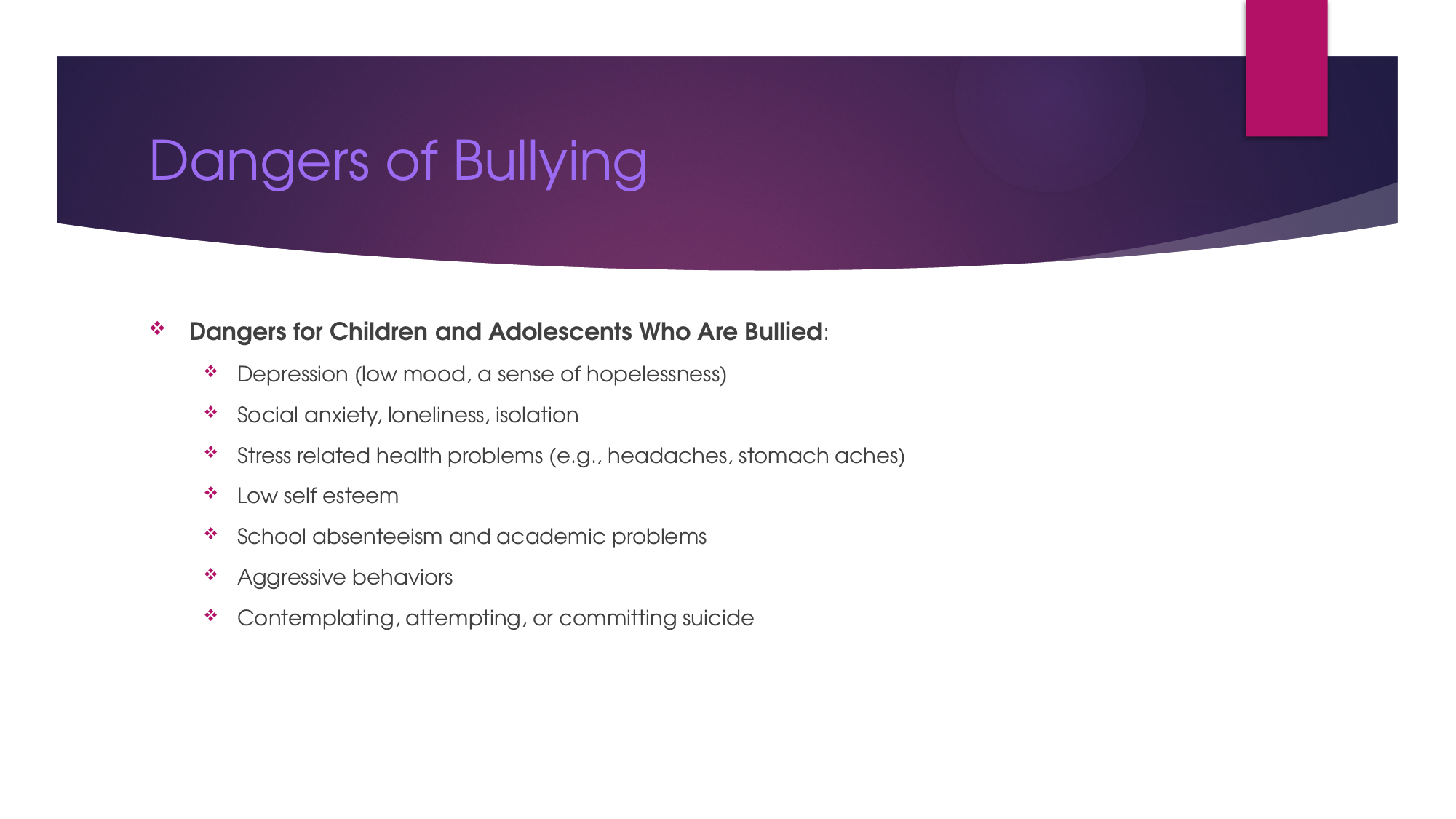

# Dangers of Bullying
Dangers for Children and Adolescents Who Are Bullied:
Depression (low mood, a sense of hopelessness)
Social anxiety, loneliness, isolation
Stress related health problems (e.g., headaches, stomach aches)
Low self esteem
School absenteeism and academic problems
Aggressive behaviors
Contemplating, attempting, or committing suicide